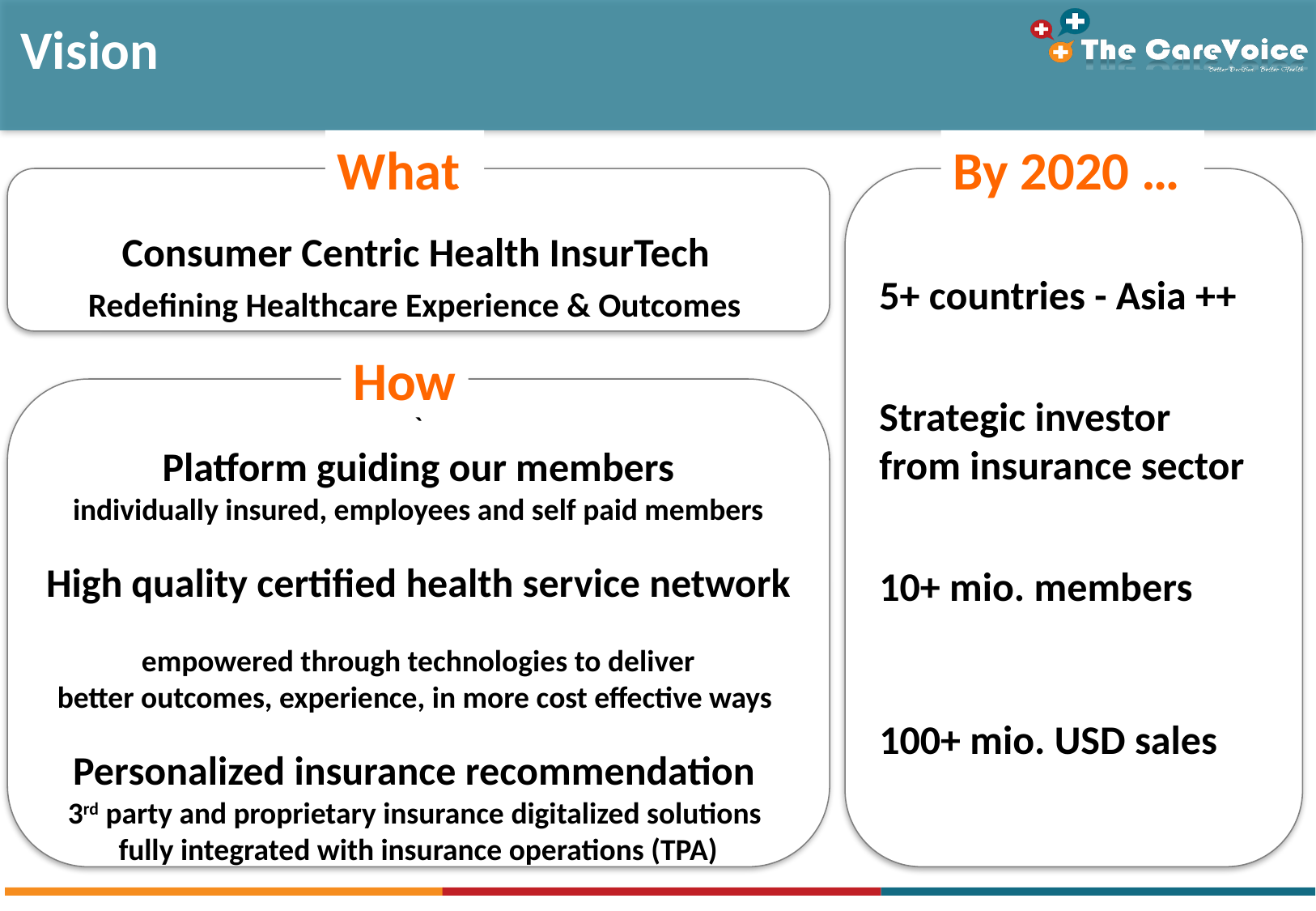

| Vision |
| --- |
What
By 2020 …
,dozi,z
 Consumer Centric Health InsurTech
Redefining Healthcare Experience & Outcomes

5+ countries - Asia ++

Strategic investor
from insurance sector

10+ mio. members

100+ mio. USD sales
How
`
Platform guiding our members
individually insured, employees and self paid members
High quality certified health service network
empowered through technologies to deliver
better outcomes, experience, in more cost effective ways
Personalized insurance recommendation
3rd party and proprietary insurance digitalized solutions
fully integrated with insurance operations (TPA)